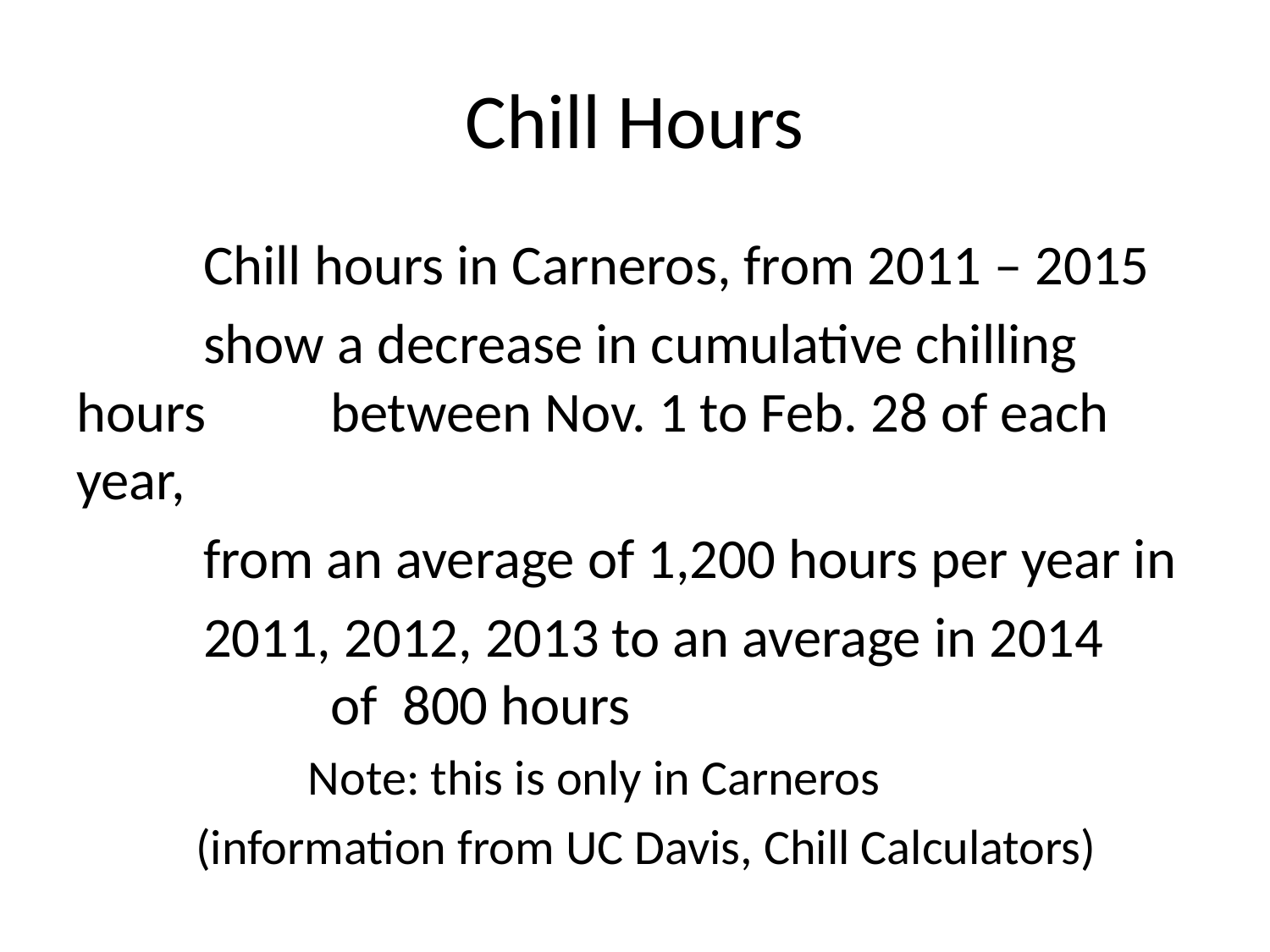

# Chill Hours
	Chill hours in Carneros, from 2011 – 2015
	show a decrease in cumulative chilling hours	between Nov. 1 to Feb. 28 of each year,
	from an average of 1,200 hours per year in
	2011, 2012, 2013 to an average in 2014    		of  800 hours
               Note: this is only in Carneros
     (information from UC Davis, Chill Calculators)